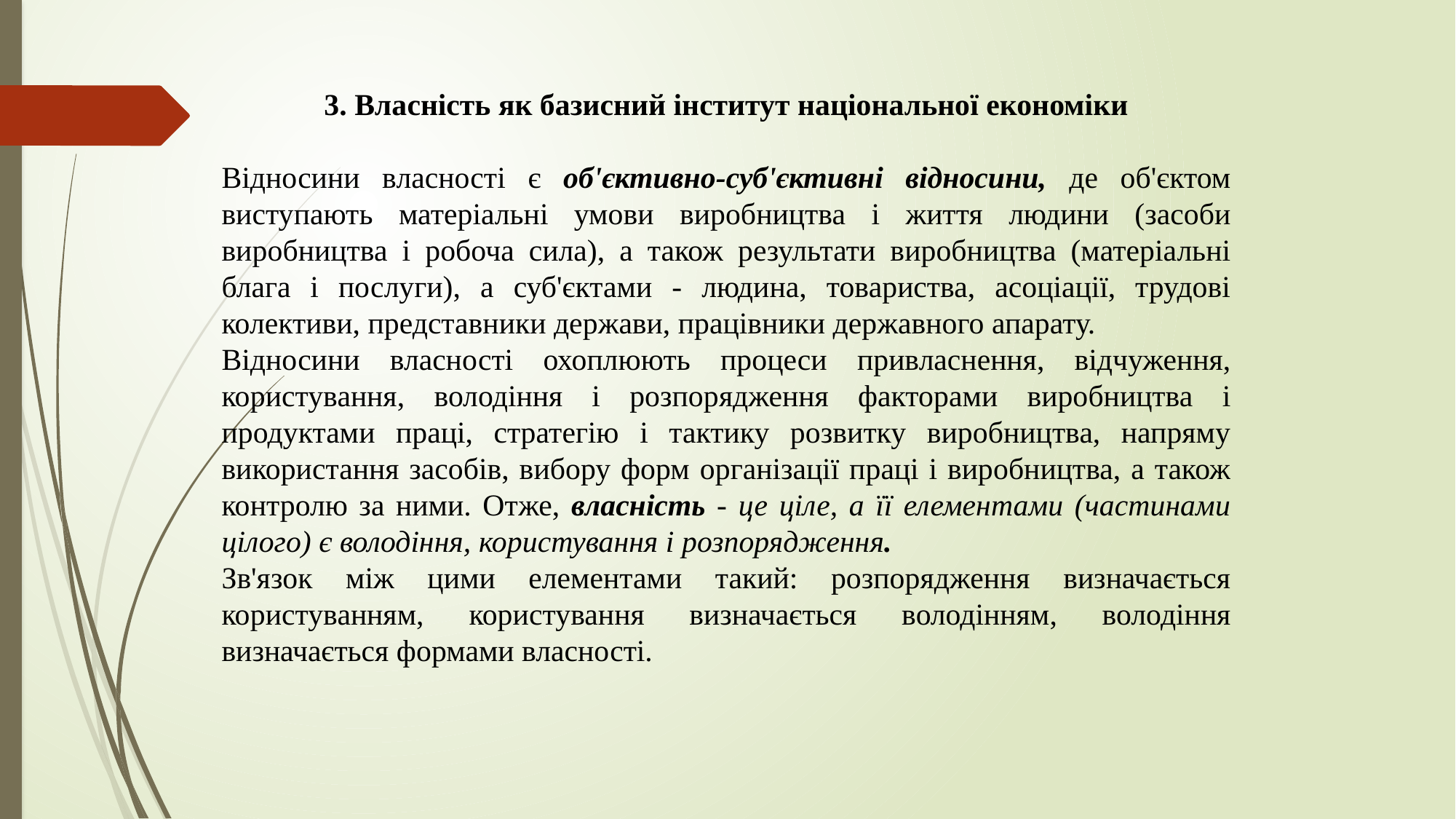

3. Власність як базисний інститут національної економіки

Відносини власності є об'єктивно-суб'єктивні відносини, де об'єктом виступають матеріальні умови виробництва і життя людини (засоби виробництва і робоча сила), а також результати виробництва (матеріальні блага і послуги), а суб'єктами - людина, товариства, асоціації, трудові колективи, представники держави, працівники державного апарату.
Відносини власності охоплюють процеси привласнення, відчуження, користування, володіння і розпорядження факторами виробництва і продуктами праці, стратегію і тактику розвитку виробництва, напряму використання засобів, вибору форм організації праці і виробництва, а також контролю за ними. Отже, власність - це ціле, а її елементами (частинами цілого) є володіння, користування і розпорядження.
Зв'язок між цими елементами такий: розпорядження визначається користуванням, користування визначається володінням, володіння визначається формами власності.